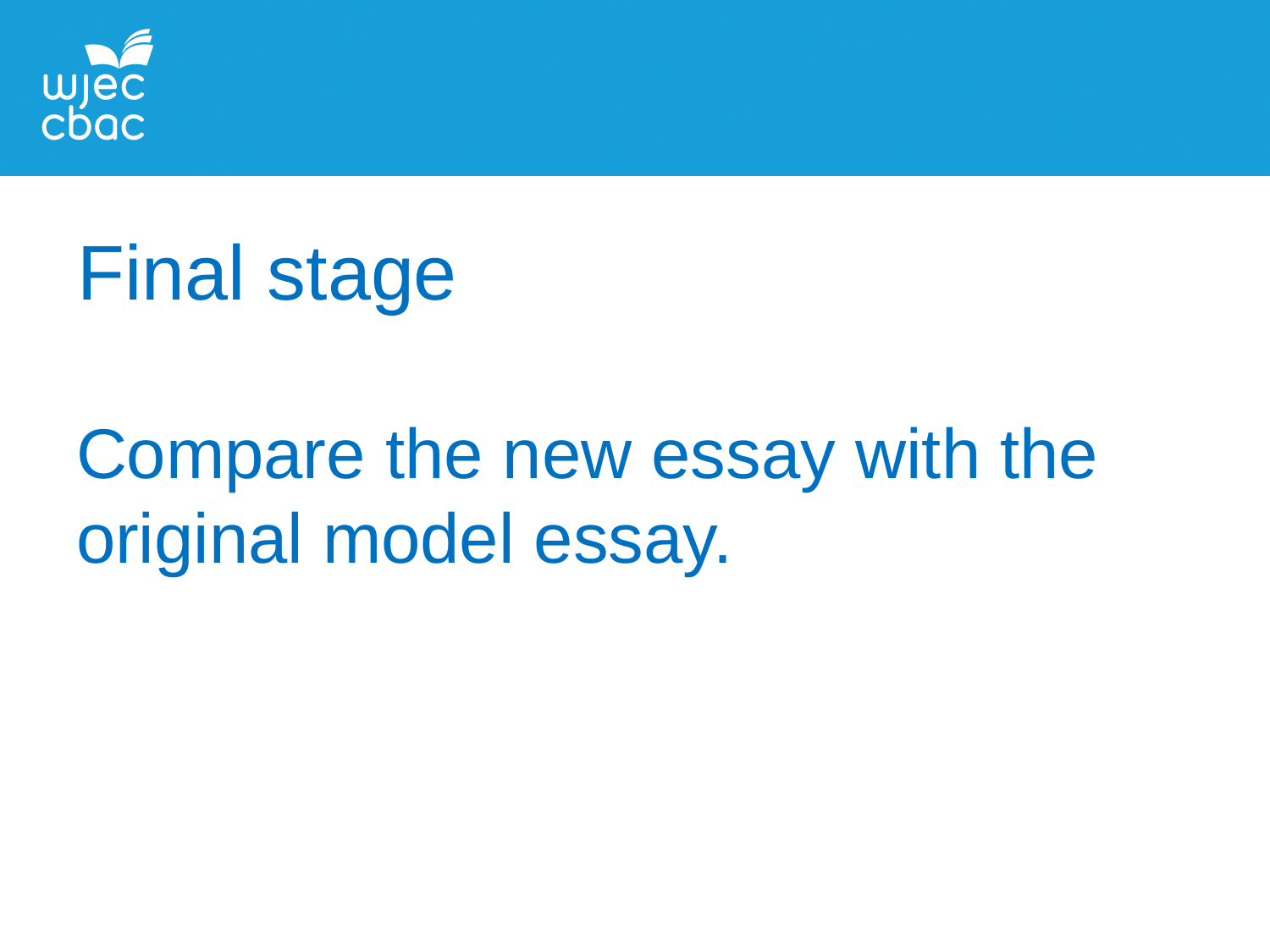

Final stage
Compare the new essay with the original model essay.